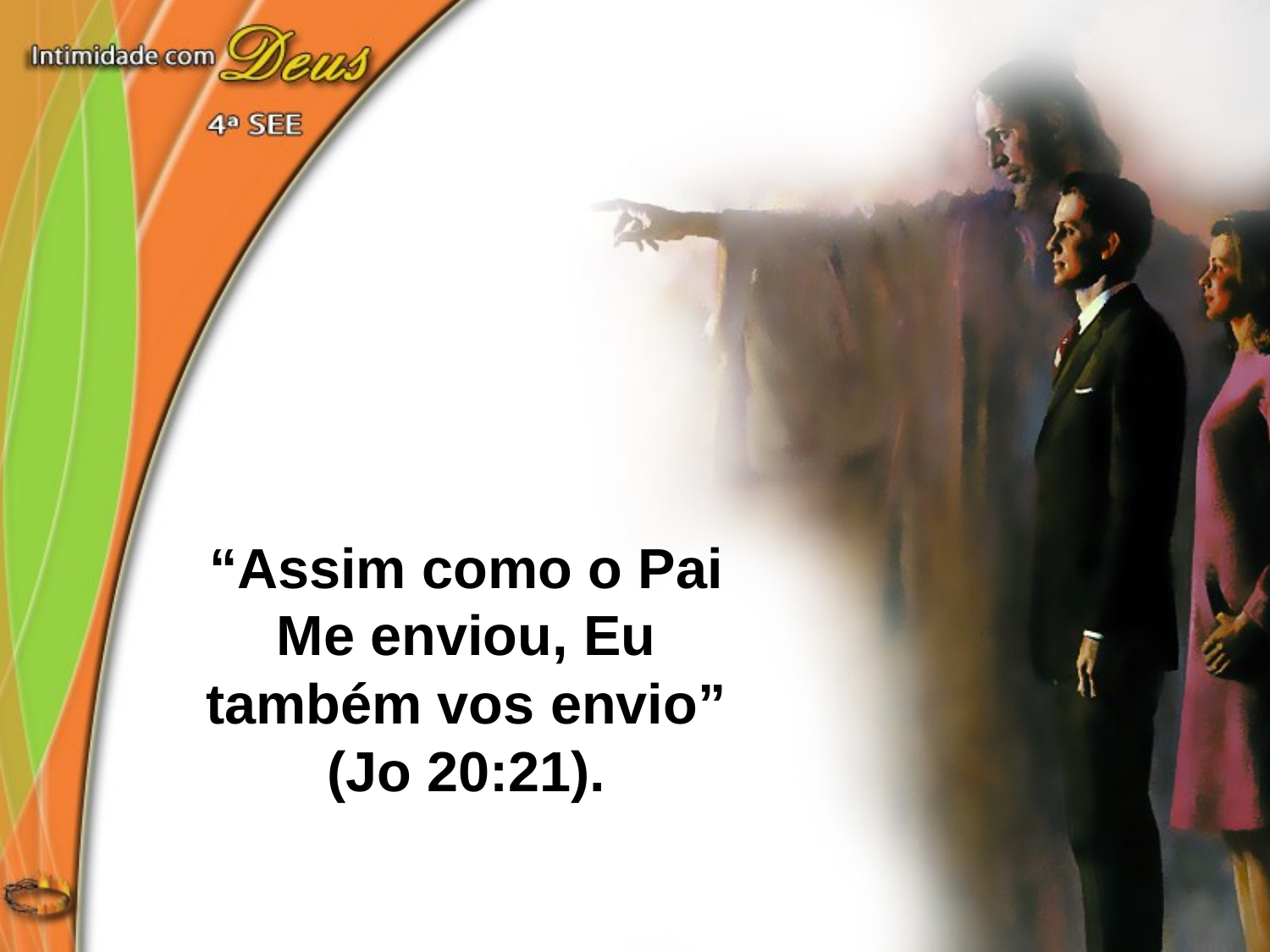

“Assim como o Pai Me enviou, Eu também vos envio”
(Jo 20:21).